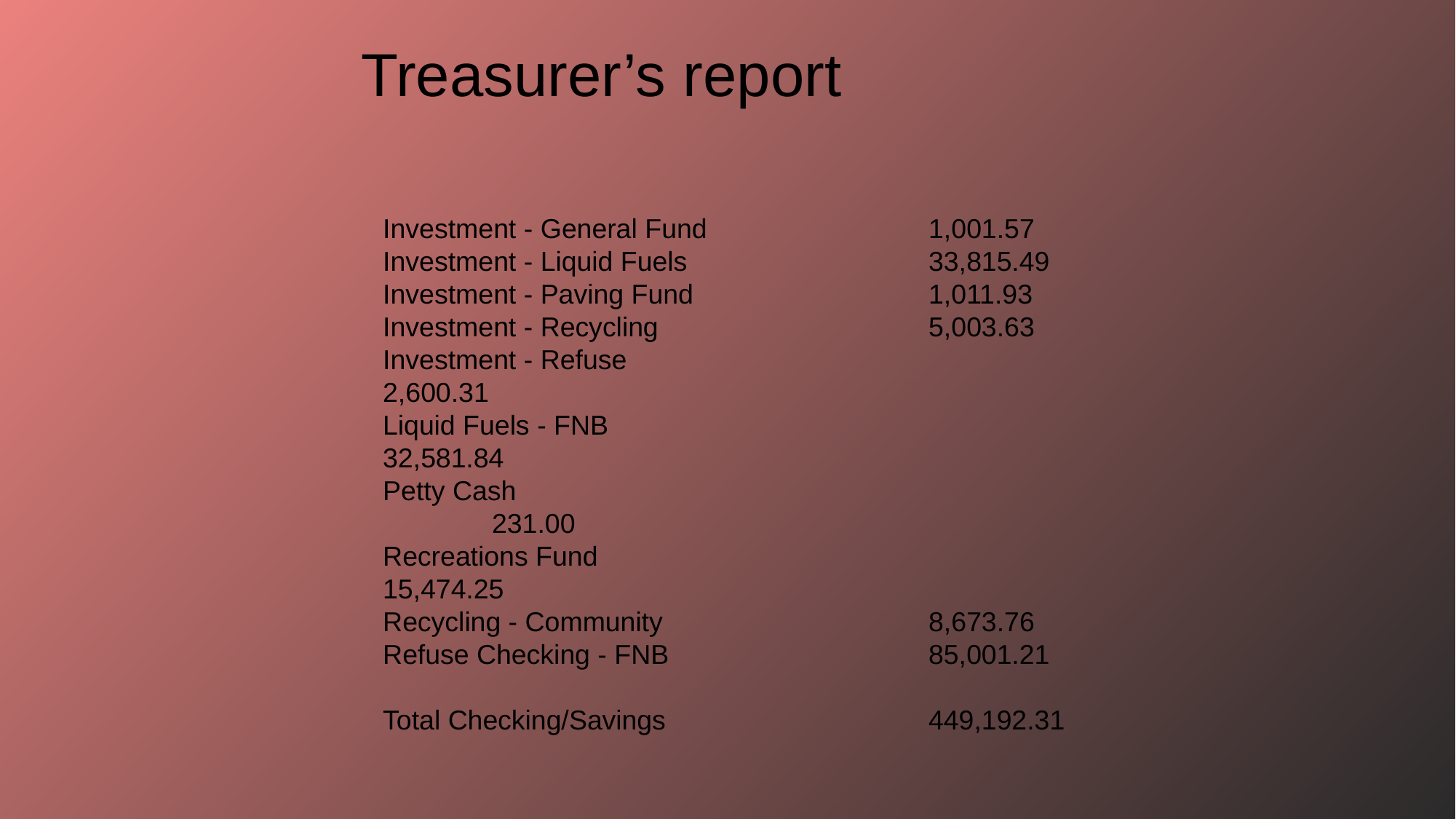

Treasurer’s report

Investment - General Fund 		1,001.57
Investment - Liquid Fuels 			33,815.49
Investment - Paving Fund 			1,011.93
Investment - Recycling 			5,003.63
Investment - Refuse 				2,600.31
Liquid Fuels - FNB 				32,581.84
Petty Cash 						231.00
Recreations Fund 				15,474.25
Recycling - Community 			8,673.76
Refuse Checking - FNB 			85,001.21

Total Checking/Savings 			449,192.31